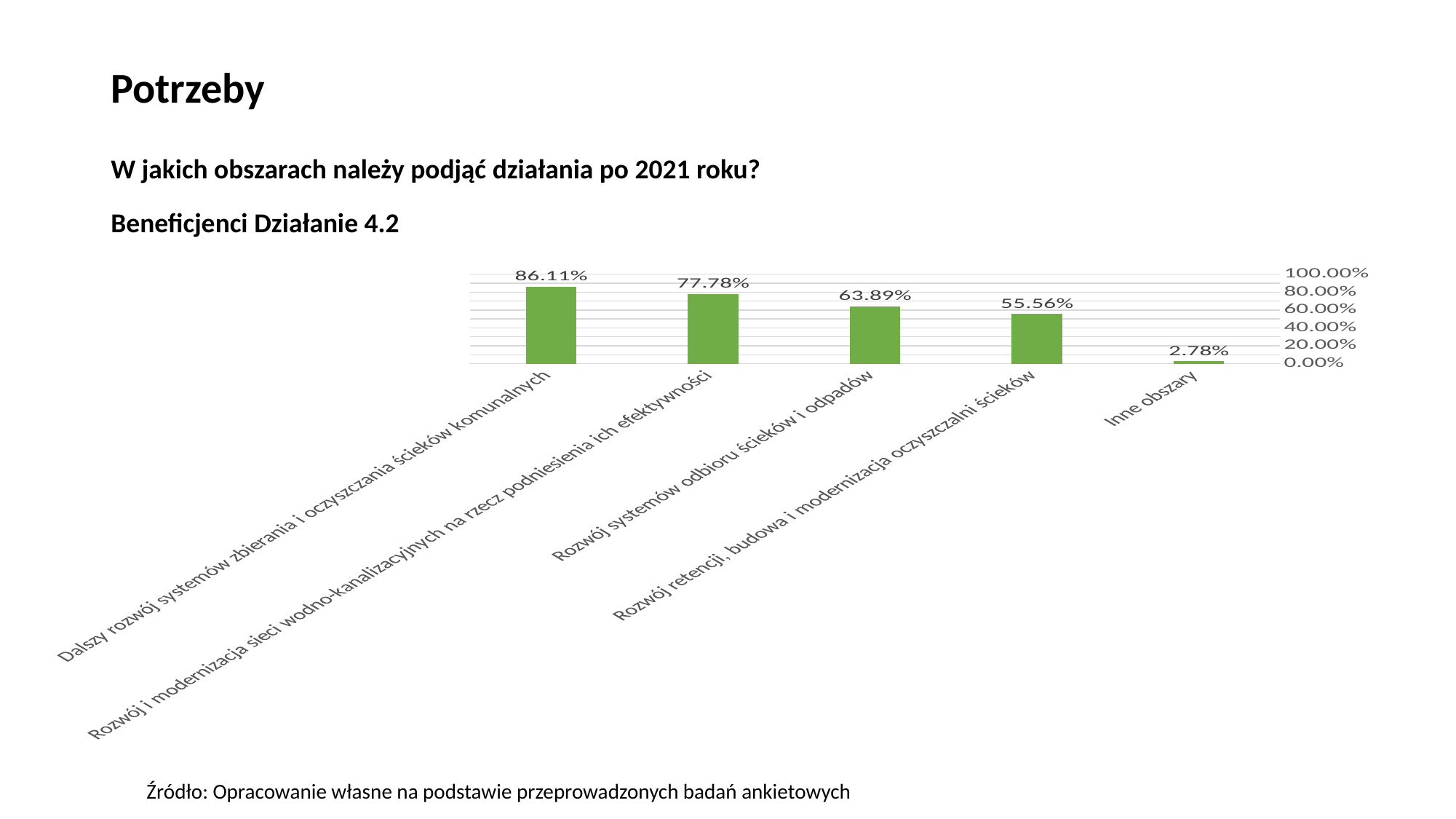

# Potrzeby
W jakich obszarach należy podjąć działania po 2021 roku?
Beneficjenci Działanie 4.2

### Chart

| Category | Seria 1 |
|---|---|
| Inne obszary  | 0.027777777777777776 |
| Rozwój retencji, budowa i modernizacja oczyszczalni ścieków  | 0.5555555555555556 |
| Rozwój systemów odbioru ścieków i odpadów  | 0.6388888888888888 |
| Rozwój i modernizacja sieci wodno-kanalizacyjnych na rzecz podniesienia ich efektywności  | 0.7777777777777778 |
| Dalszy rozwój systemów zbierania i oczyszczania ścieków komunalnych  | 0.8611111111111112 |
Źródło: Opracowanie własne na podstawie przeprowadzonych badań ankietowych